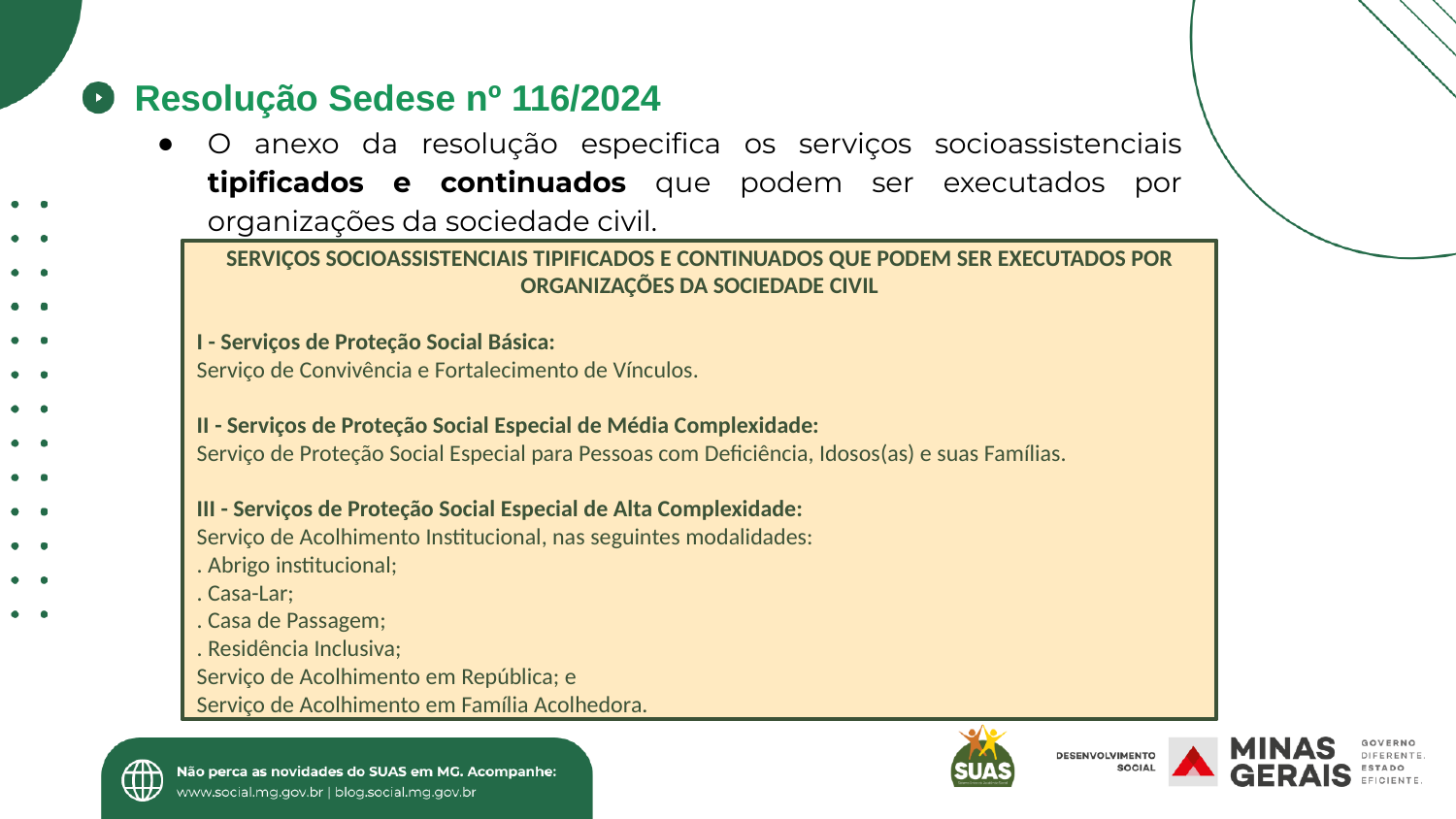

# Resolução Sedese nº 116/2024
O anexo da resolução especifica os serviços socioassistenciais tipificados e continuados que podem ser executados por organizações da sociedade civil.
SERVIÇOS SOCIOASSISTENCIAIS TIPIFICADOS E CONTINUADOS QUE PODEM SER EXECUTADOS POR ORGANIZAÇÕES DA SOCIEDADE CIVIL

I - Serviços de Proteção Social Básica:
Serviço de Convivência e Fortalecimento de Vínculos.

II - Serviços de Proteção Social Especial de Média Complexidade:
Serviço de Proteção Social Especial para Pessoas com Deficiência, Idosos(as) e suas Famílias.

III - Serviços de Proteção Social Especial de Alta Complexidade:
Serviço de Acolhimento Institucional, nas seguintes modalidades:
. Abrigo institucional;
. Casa-Lar;
. Casa de Passagem;
. Residência Inclusiva;
Serviço de Acolhimento em República; e
Serviço de Acolhimento em Família Acolhedora.